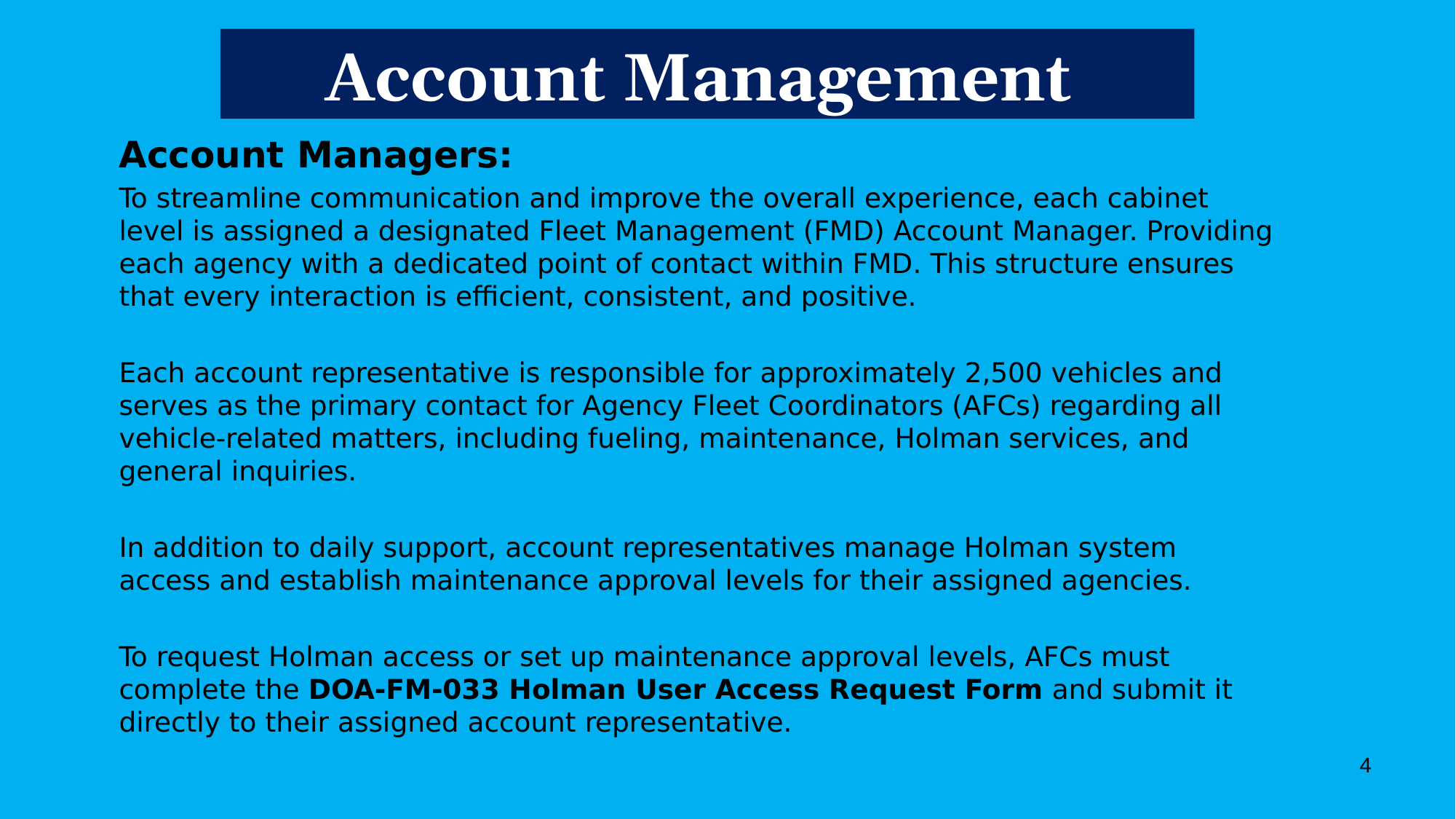

# Account Management
Account Managers:
To streamline communication and improve the overall experience, each cabinet level is assigned a designated Fleet Management (FMD) Account Manager. Providing each agency with a dedicated point of contact within FMD. This structure ensures that every interaction is efficient, consistent, and positive.

Each account representative is responsible for approximately 2,500 vehicles and serves as the primary contact for Agency Fleet Coordinators (AFCs) regarding all vehicle-related matters, including fueling, maintenance, Holman services, and general inquiries.

In addition to daily support, account representatives manage Holman system access and establish maintenance approval levels for their assigned agencies.

To request Holman access or set up maintenance approval levels, AFCs must complete the DOA-FM-033 Holman User Access Request Form and submit it directly to their assigned account representative.

4